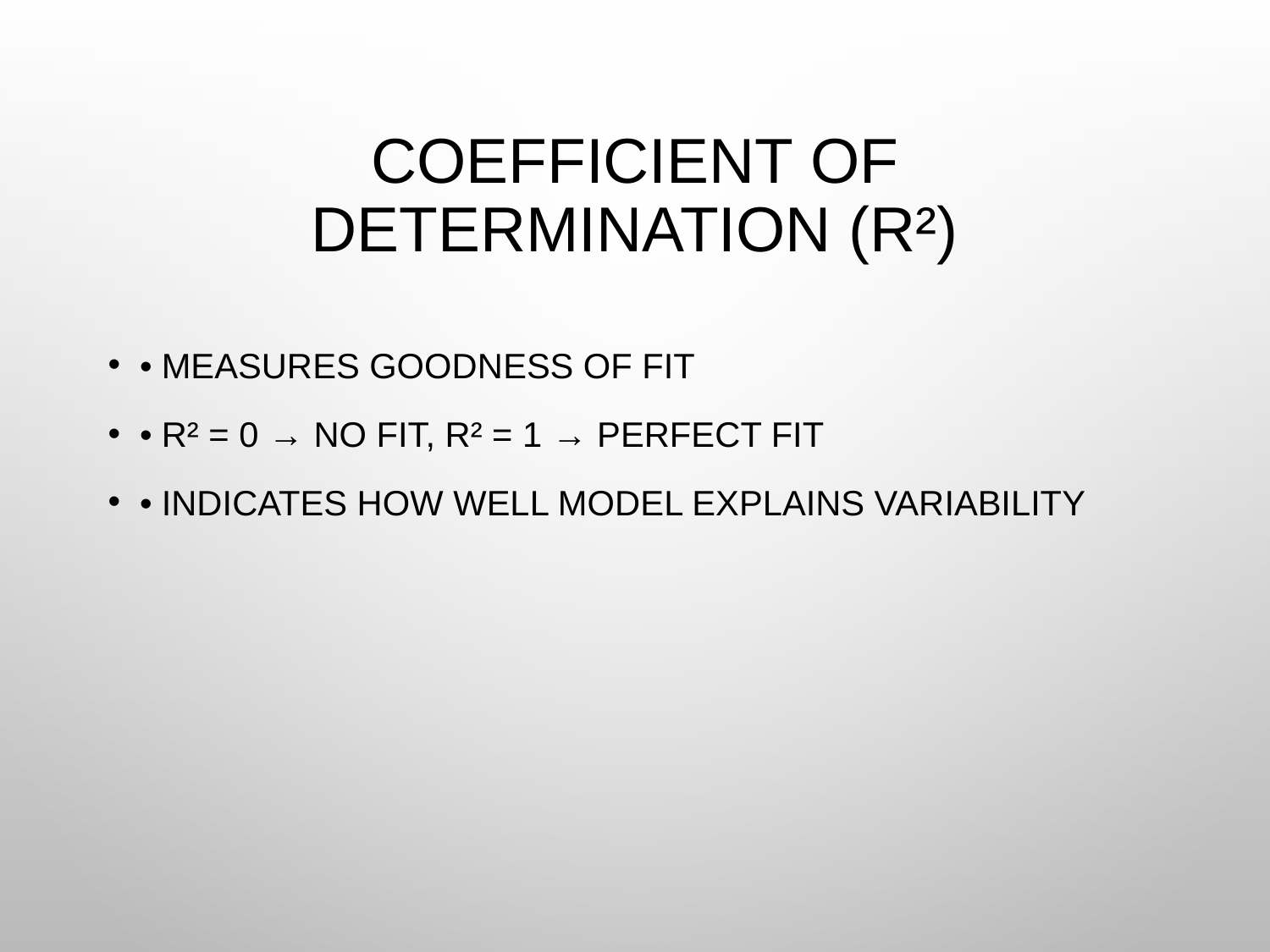

# Coefficient of Determination (R²)
• Measures goodness of fit
• R² = 0 → no fit, R² = 1 → perfect fit
• Indicates how well model explains variability